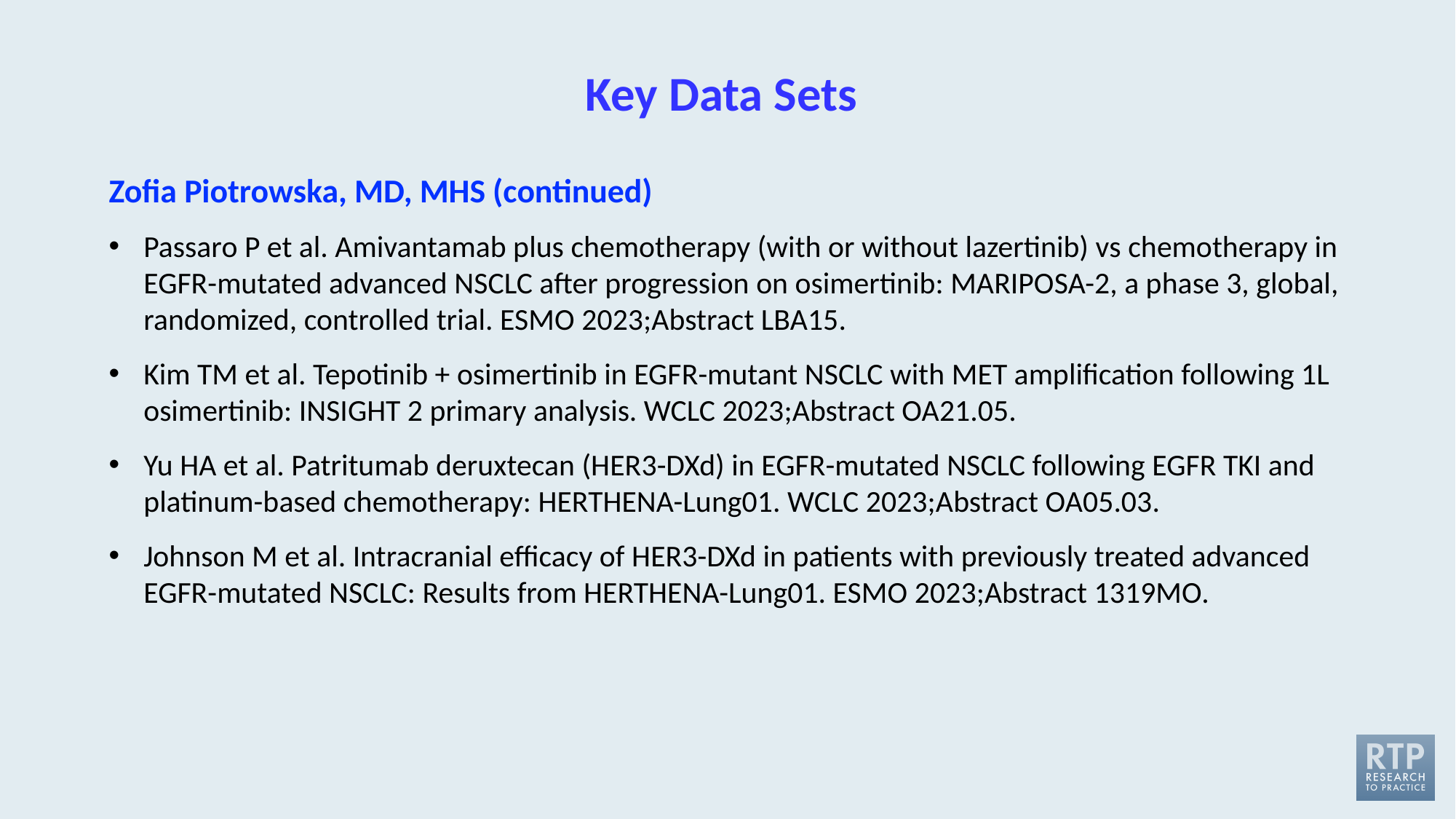

# Key Data Sets
Zofia Piotrowska, MD, MHS (continued)
Passaro P et al. Amivantamab plus chemotherapy (with or without lazertinib) vs chemotherapy in EGFR-mutated advanced NSCLC after progression on osimertinib: MARIPOSA-2, a phase 3, global, randomized, controlled trial. ESMO 2023;Abstract LBA15.
Kim TM et al. Tepotinib + osimertinib in EGFR-mutant NSCLC with MET amplification following 1L osimertinib: INSIGHT 2 primary analysis. WCLC 2023;Abstract OA21.05.
Yu HA et al. Patritumab deruxtecan (HER3-DXd) in EGFR-mutated NSCLC following EGFR TKI and platinum-based chemotherapy: HERTHENA-Lung01. WCLC 2023;Abstract OA05.03.
Johnson M et al. Intracranial efficacy of HER3-DXd in patients with previously treated advanced EGFR-mutated NSCLC: Results from HERTHENA-Lung01. ESMO 2023;Abstract 1319MO.